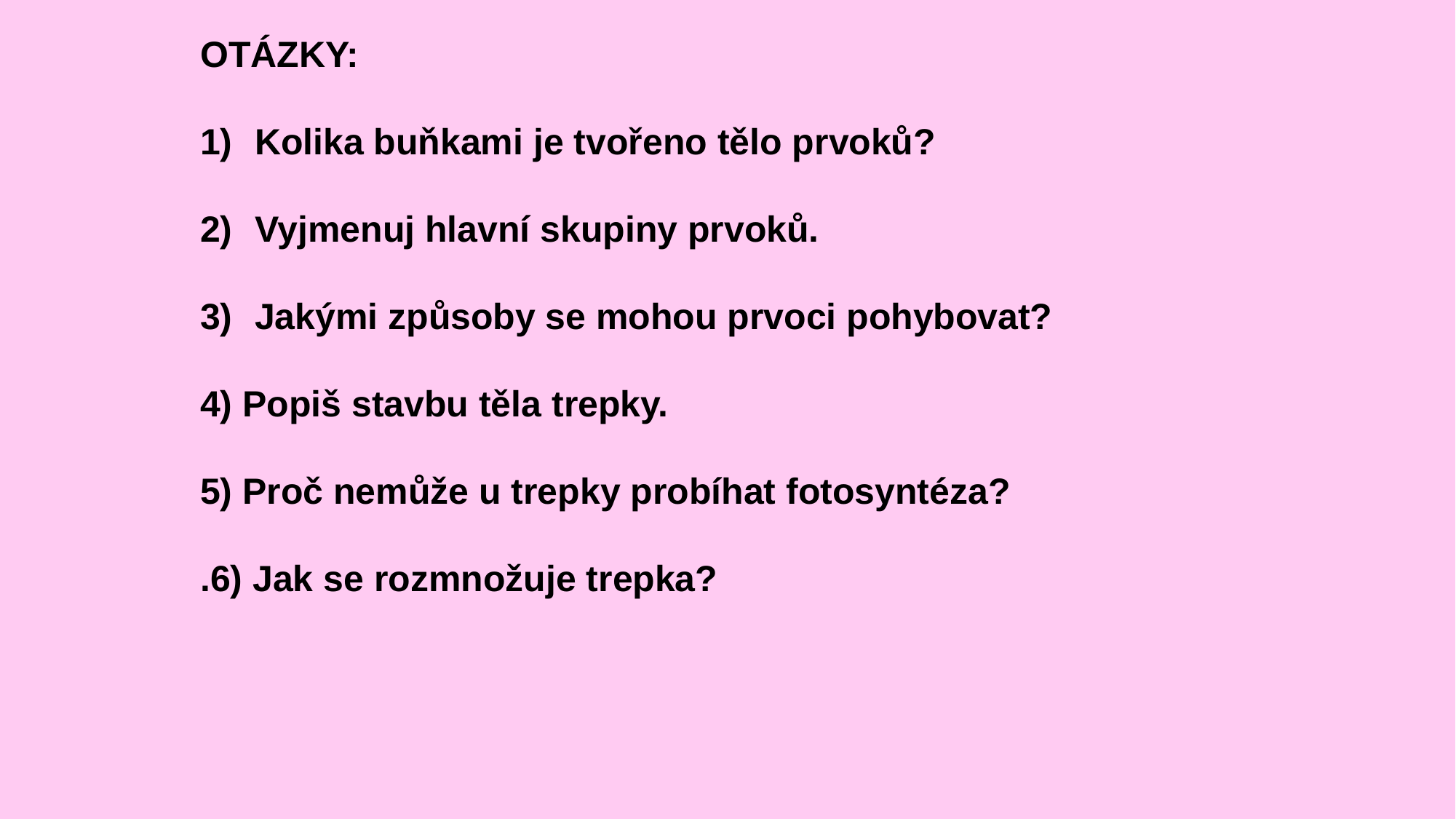

OTÁZKY:

Kolika buňkami je tvořeno tělo prvoků?

Vyjmenuj hlavní skupiny prvoků.

Jakými způsoby se mohou prvoci pohybovat?

4) Popiš stavbu těla trepky.

5) Proč nemůže u trepky probíhat fotosyntéza?

.6) Jak se rozmnožuje trepka?